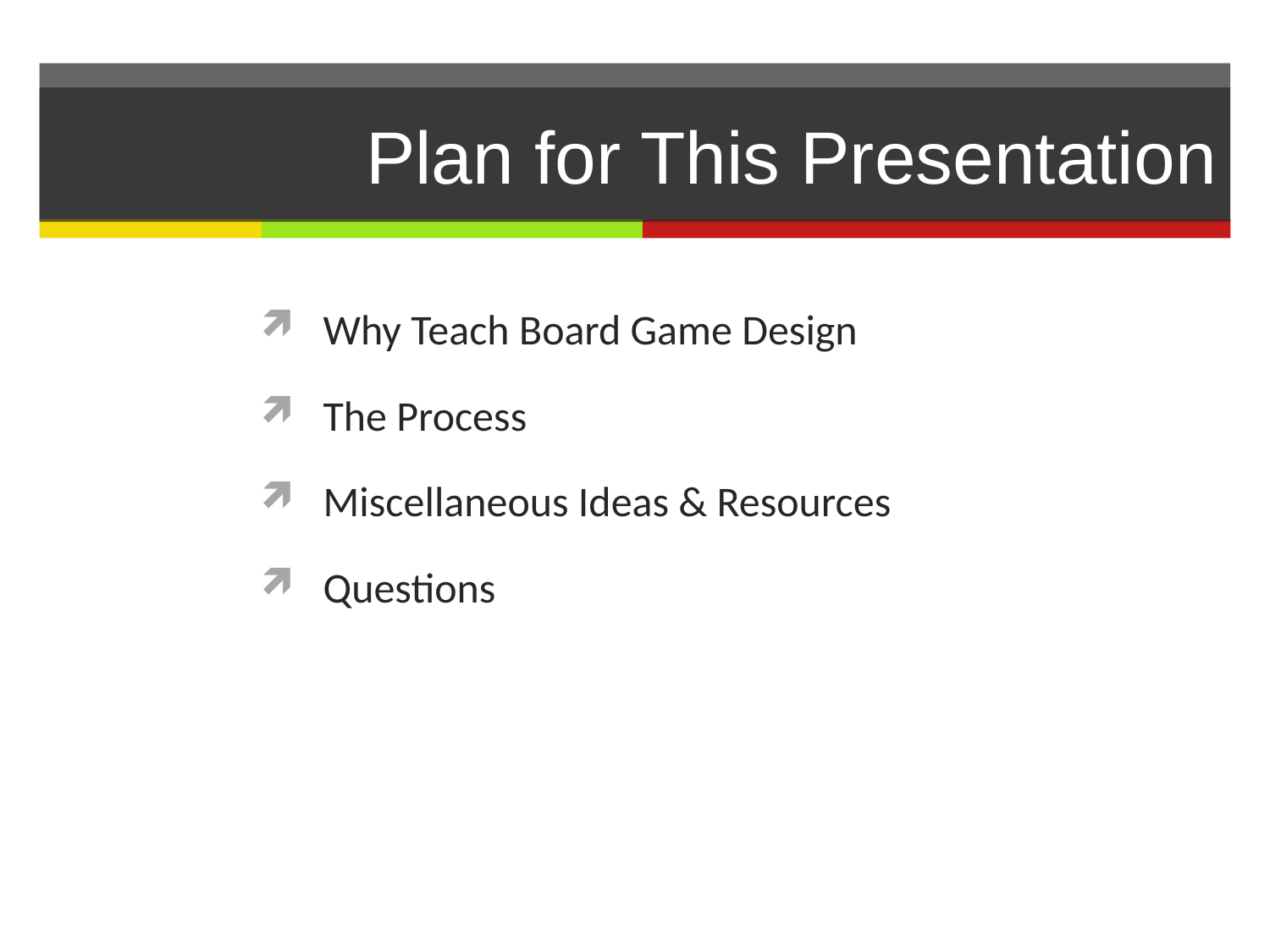

# Plan for This Presentation
Why Teach Board Game Design
The Process
Miscellaneous Ideas & Resources
Questions